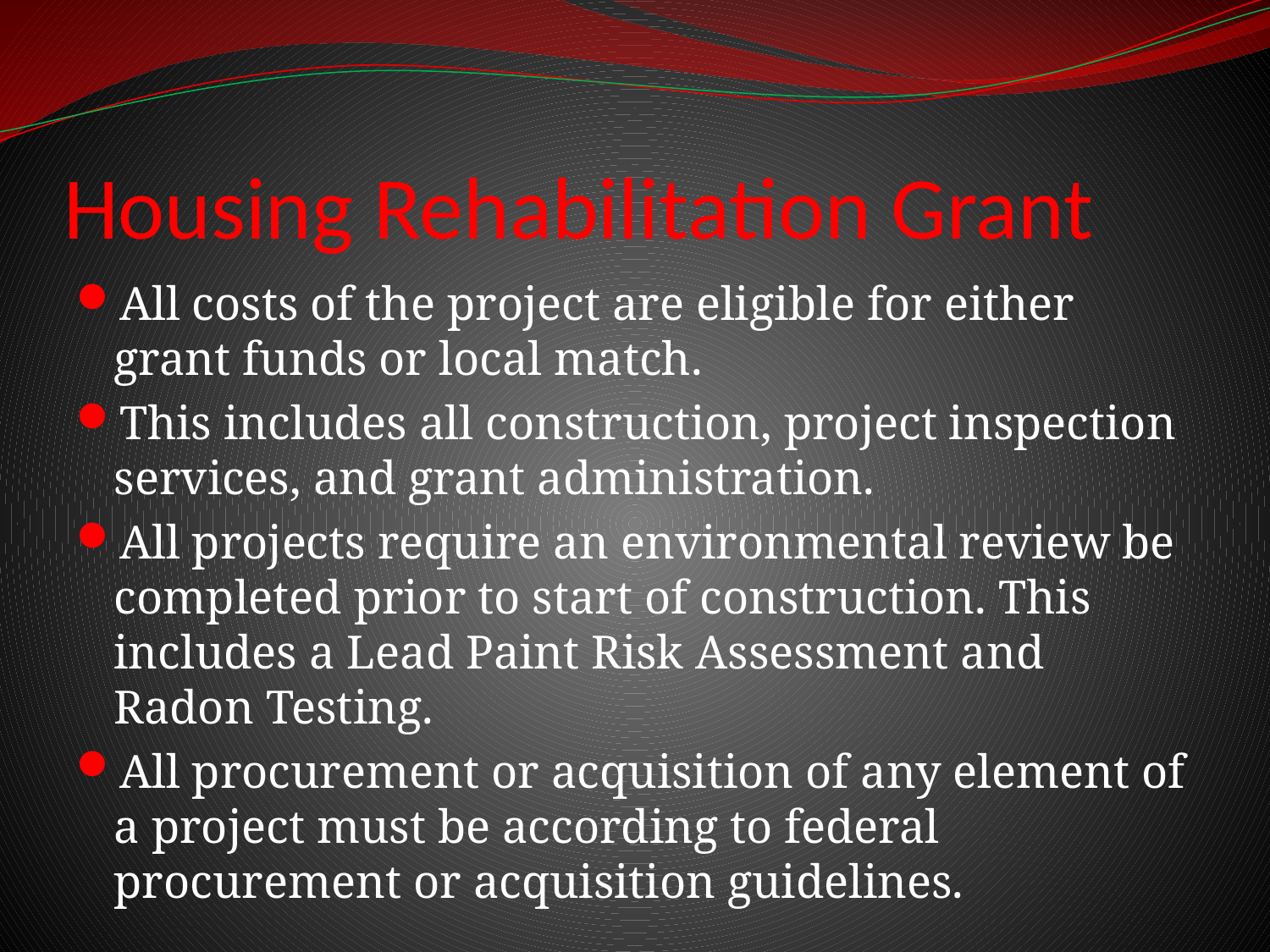

# Housing Rehabilitation Grant
All costs of the project are eligible for either grant funds or local match.
This includes all construction, project inspection services, and grant administration.
All projects require an environmental review be completed prior to start of construction. This includes a Lead Paint Risk Assessment and Radon Testing.
All procurement or acquisition of any element of a project must be according to federal procurement or acquisition guidelines.